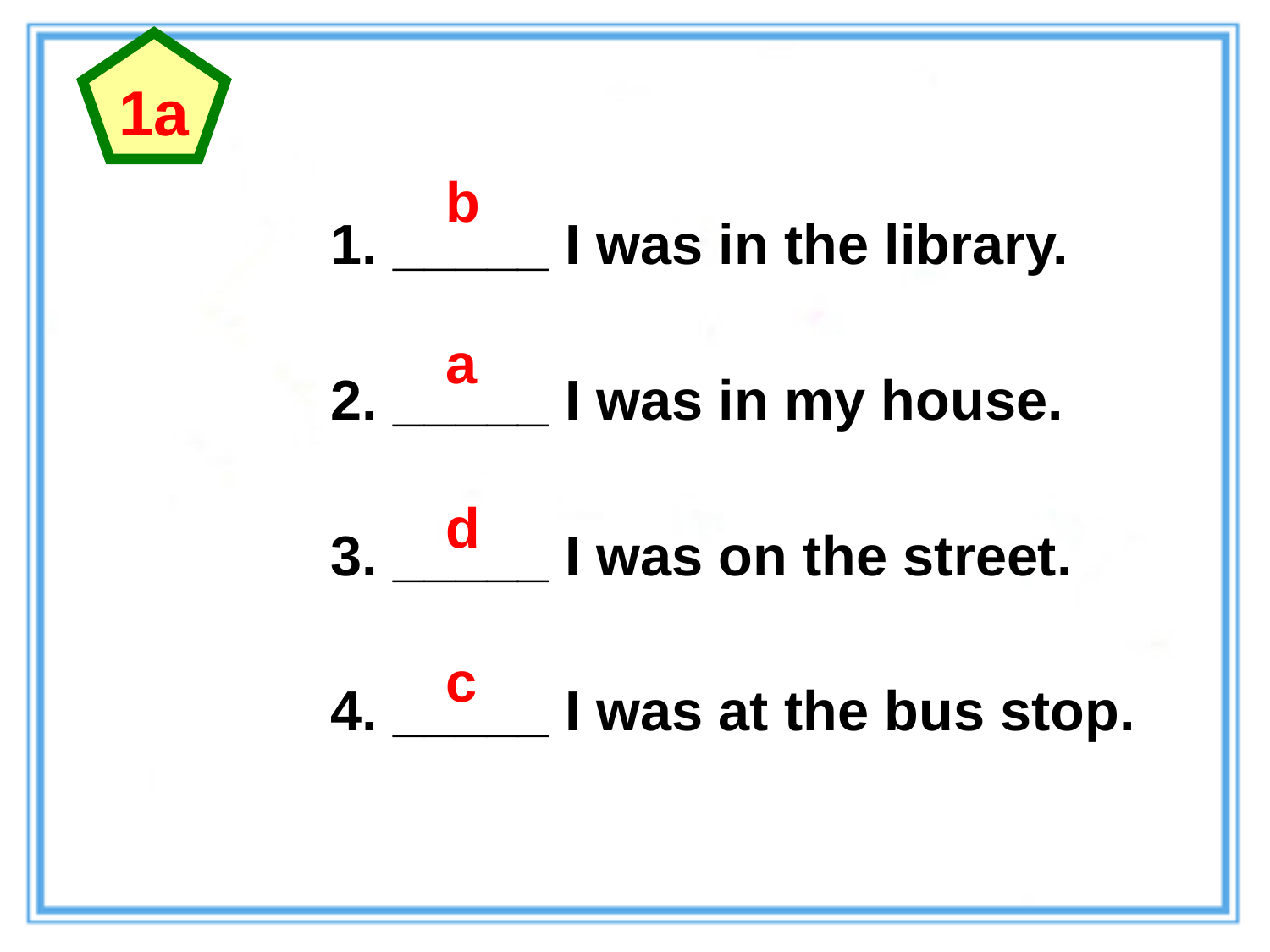

1a
1. _____ I was in the library.
2. _____ I was in my house.
3. _____ I was on the street.
4. _____ I was at the bus stop.
b
a
d
c